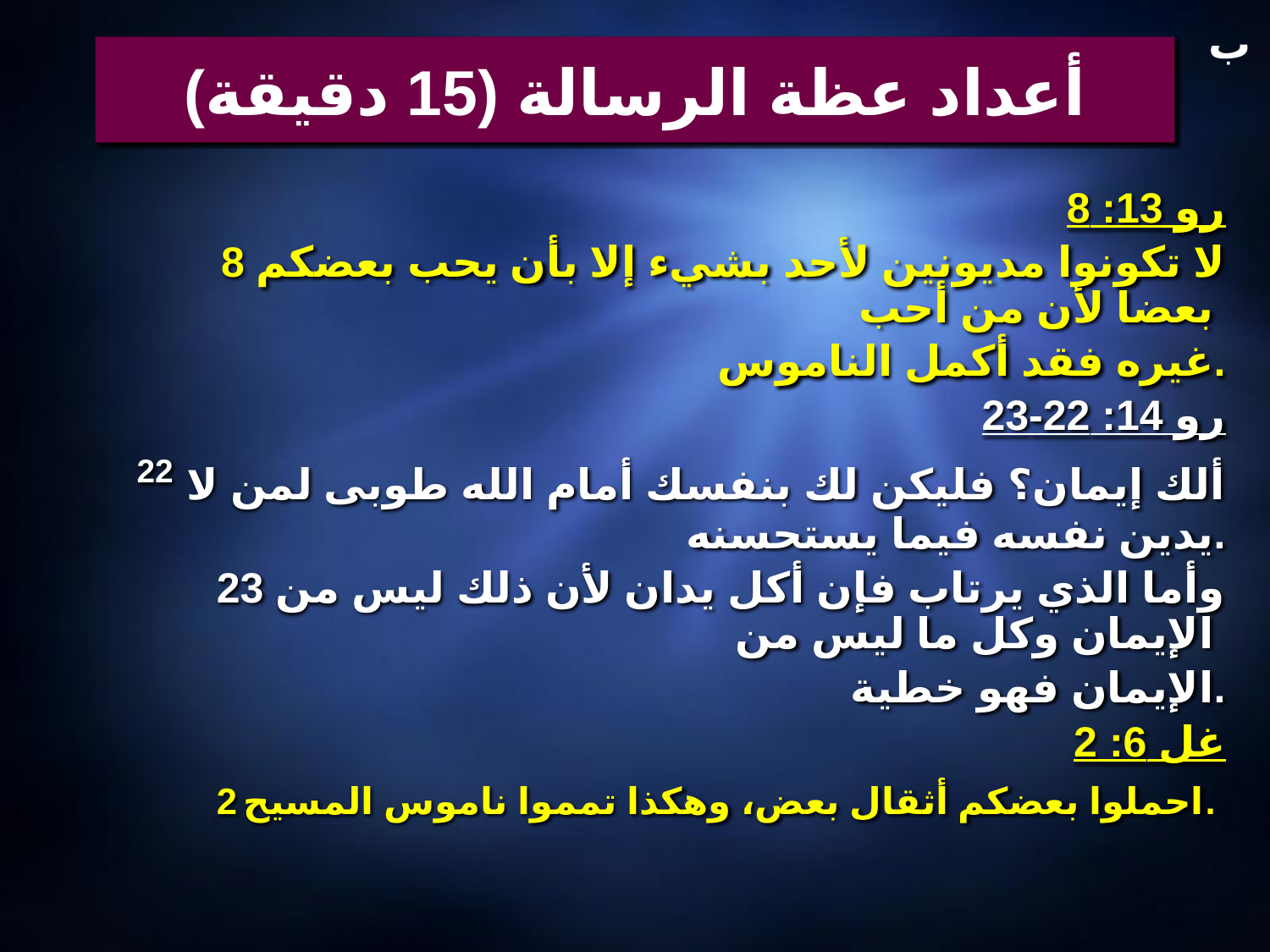

ب
# أعداد عظة الرسالة (15 دقيقة)
رو 13: 8
	    8 لا تكونوا مديونين لأحد بشيء إلا بأن يحب بعضكم بعضا لأن من أحب
       غيره فقد أكمل الناموس.
رو 14: 22-23
      22  ألك إيمان؟ فليكن لك بنفسك أمام الله طوبى لمن لا يدين نفسه فيما يستحسنه.
    23 وأما الذي يرتاب فإن أكل يدان لأن ذلك ليس من الإيمان وكل ما ليس من
         الإيمان فهو خطية.
غل 6: 2
	     2 احملوا بعضكم أثقال بعض، وهكذا تمموا ناموس المسيح.